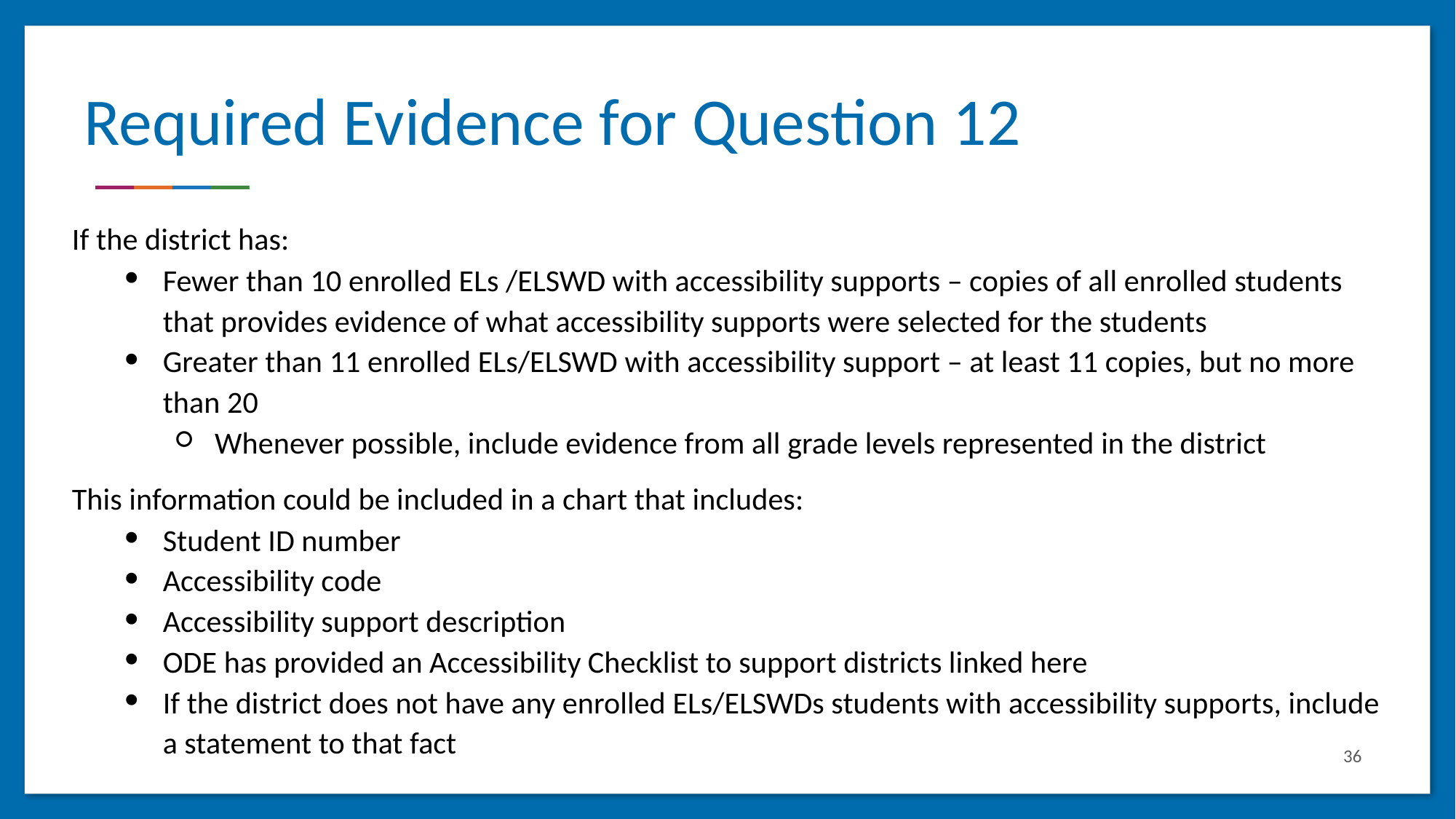

# Required Evidence for Question 12
If the district has:
Fewer than 10 enrolled ELs /ELSWD with accessibility supports – copies of all enrolled students that provides evidence of what accessibility supports were selected for the students
Greater than 11 enrolled ELs/ELSWD with accessibility support – at least 11 copies, but no more than 20
Whenever possible, include evidence from all grade levels represented in the district
This information could be included in a chart that includes:
Student ID number
Accessibility code
Accessibility support description
ODE has provided an Accessibility Checklist to support districts linked here
If the district does not have any enrolled ELs/ELSWDs students with accessibility supports, include a statement to that fact

36